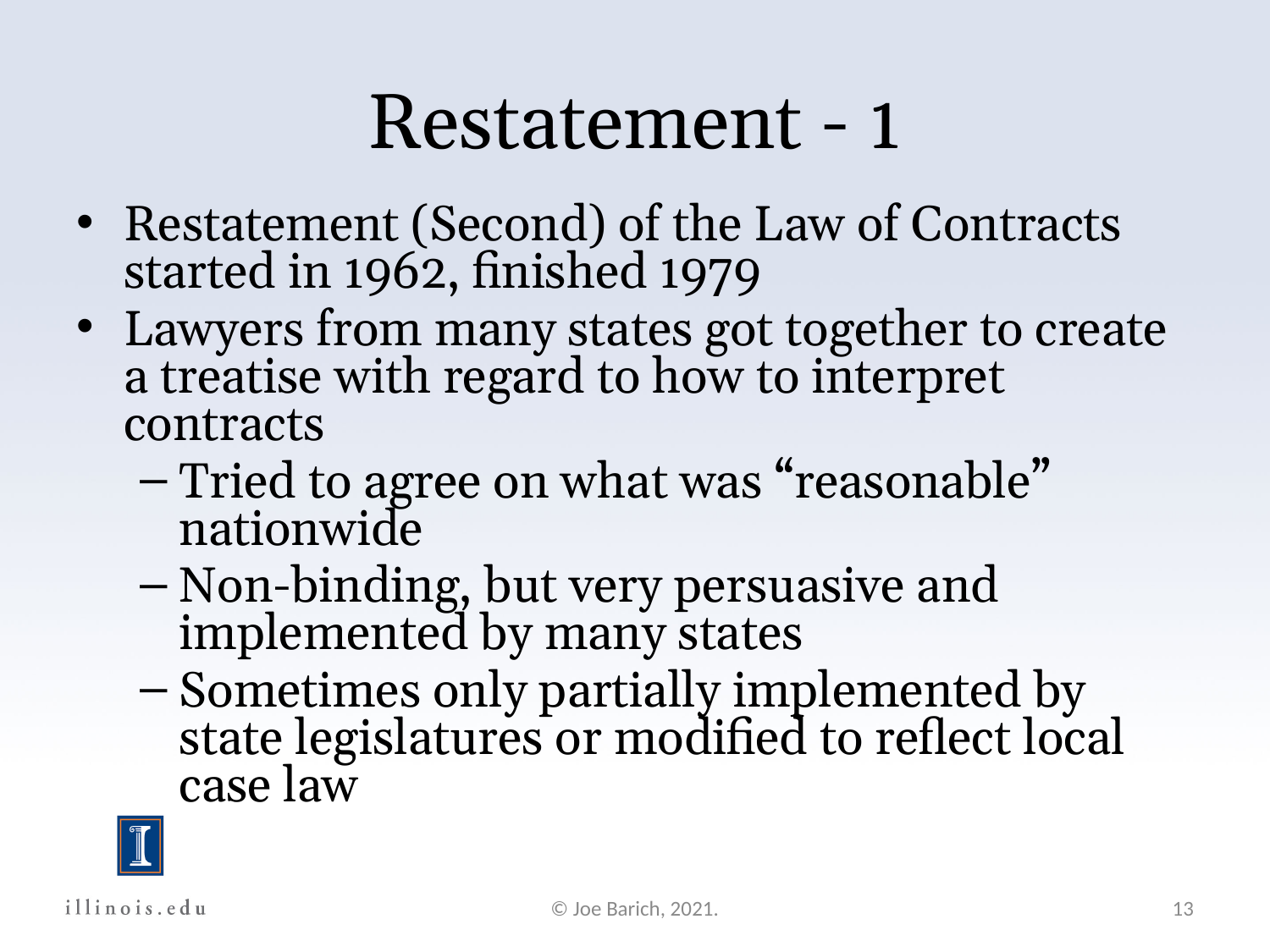

Restatement - 1
Restatement (Second) of the Law of Contracts started in 1962, finished 1979
Lawyers from many states got together to create a treatise with regard to how to interpret contracts
Tried to agree on what was “reasonable” nationwide
Non-binding, but very persuasive and implemented by many states
Sometimes only partially implemented by state legislatures or modified to reflect local case law
© Joe Barich, 2021.
13